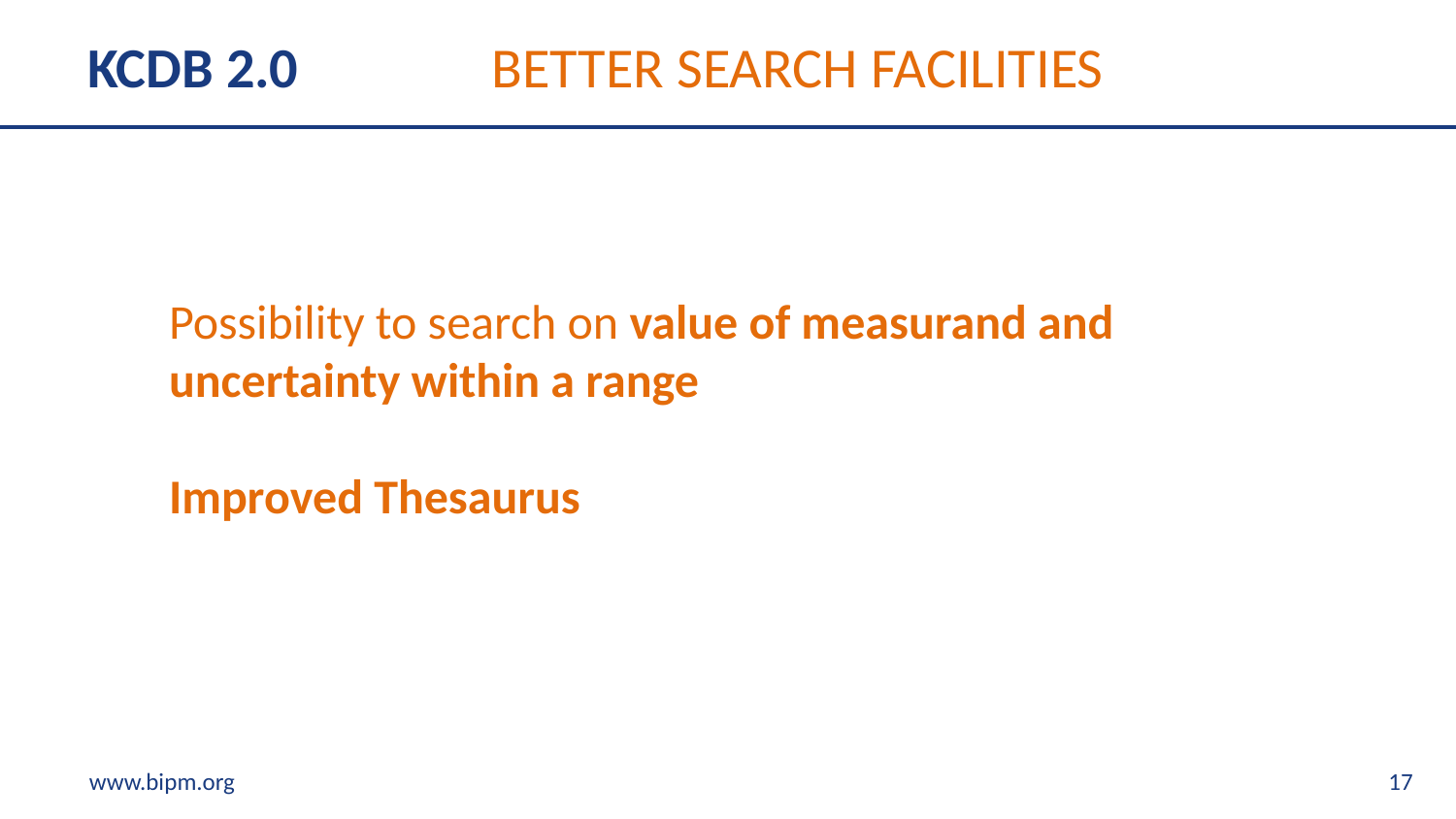

# KCDB 2.0               BETTER SEARCH FACILITIES
Possibility to search on value of measurand and uncertainty within a range

Improved Thesaurus